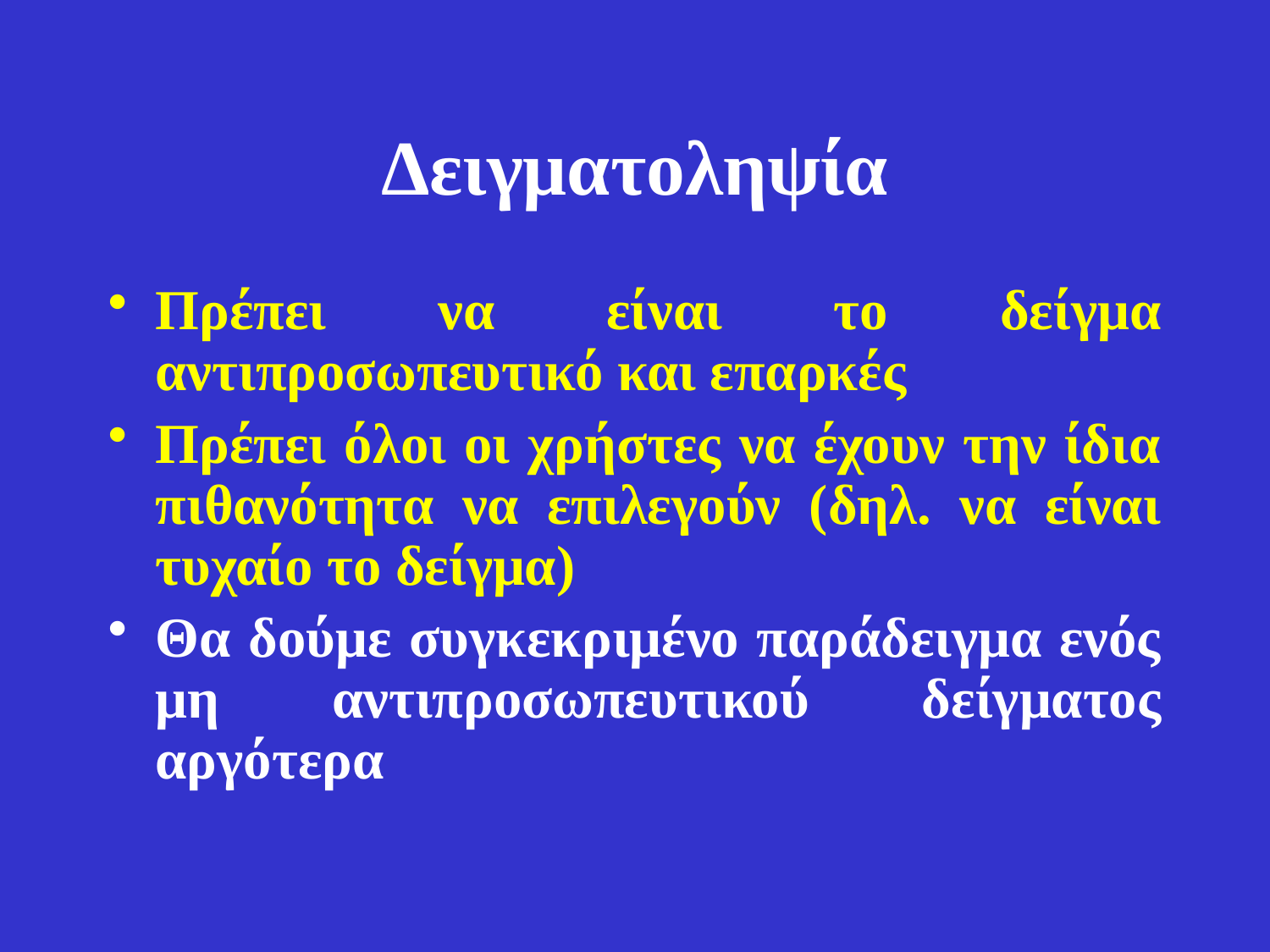

# Δειγματοληψία
Πρέπει να είναι το δείγμα αντιπροσωπευτικό και επαρκές
Πρέπει όλοι οι χρήστες να έχουν την ίδια πιθανότητα να επιλεγούν (δηλ. να είναι τυχαίο το δείγμα)
Θα δούμε συγκεκριμένο παράδειγμα ενός μη αντιπροσωπευτικού δείγματος αργότερα